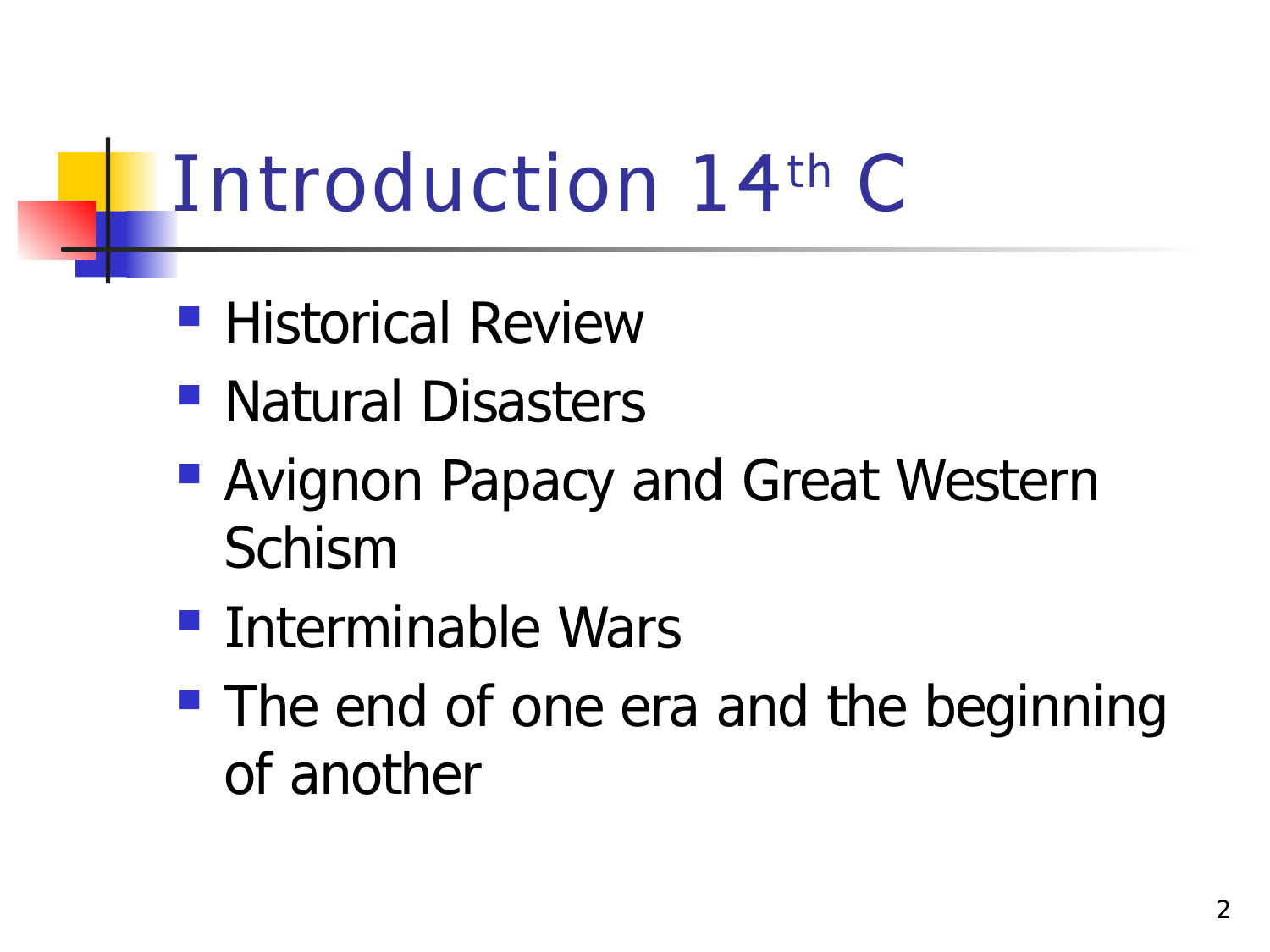

# Introduction 14th C
Historical Review
Natural Disasters
Avignon Papacy and Great Western Schism
Interminable Wars
The end of one era and the beginning of another

2